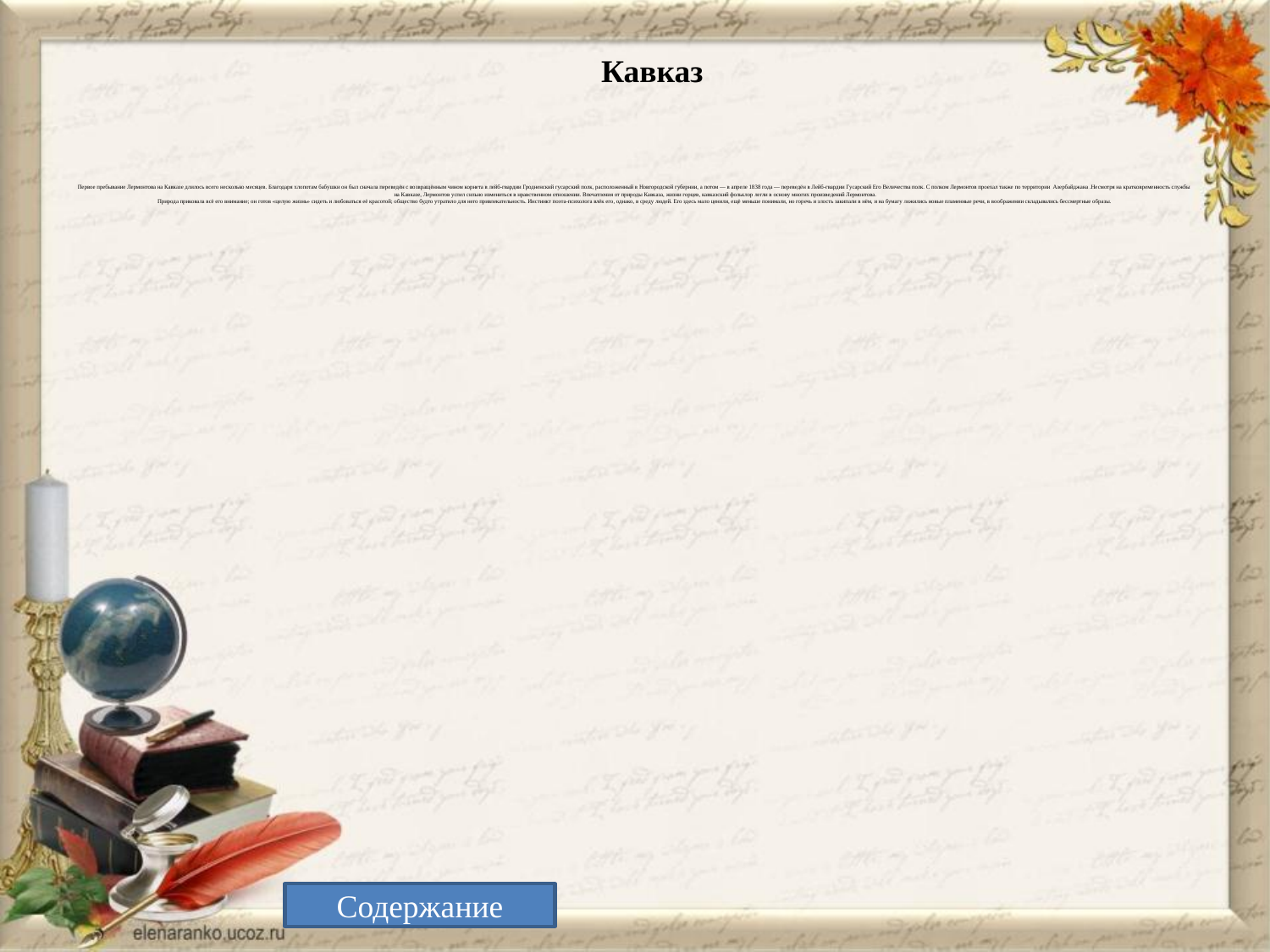

Кавказ
# Первое пребывание Лермонтова на Кавказе длилось всего несколько месяцев. Благодаря хлопотам бабушки он был сначала переведён с возвращённым чином корнета в лейб-гвардии Гродненский гусарский полк, расположенный в Новгородской губернии, а потом — в апреле 1838 года — переведён в Лейб-гвардии Гусарский Его Величества полк. С полком Лермонтов проехал также по территории  Азербайджана .Несмотря на кратковременность службы на Кавказе, Лермонтов успел сильно измениться в нравственном отношении. Впечатления от природы Кавказа, жизни горцев, кавказский фольклор легли в основу многих произведений Лермонтова. Природа приковала всё его внимание; он готов «целую жизнь» сидеть и любоваться её красотой; общество будто утратило для него привлекательность. Инстинкт поэта-психолога влёк его, однако, в среду людей. Его здесь мало ценили, ещё меньше понимали, но горечь и злость закипали в нём, и на бумагу ложились новые пламенные речи, в воображении складывались бессмертные образы.
Содержание